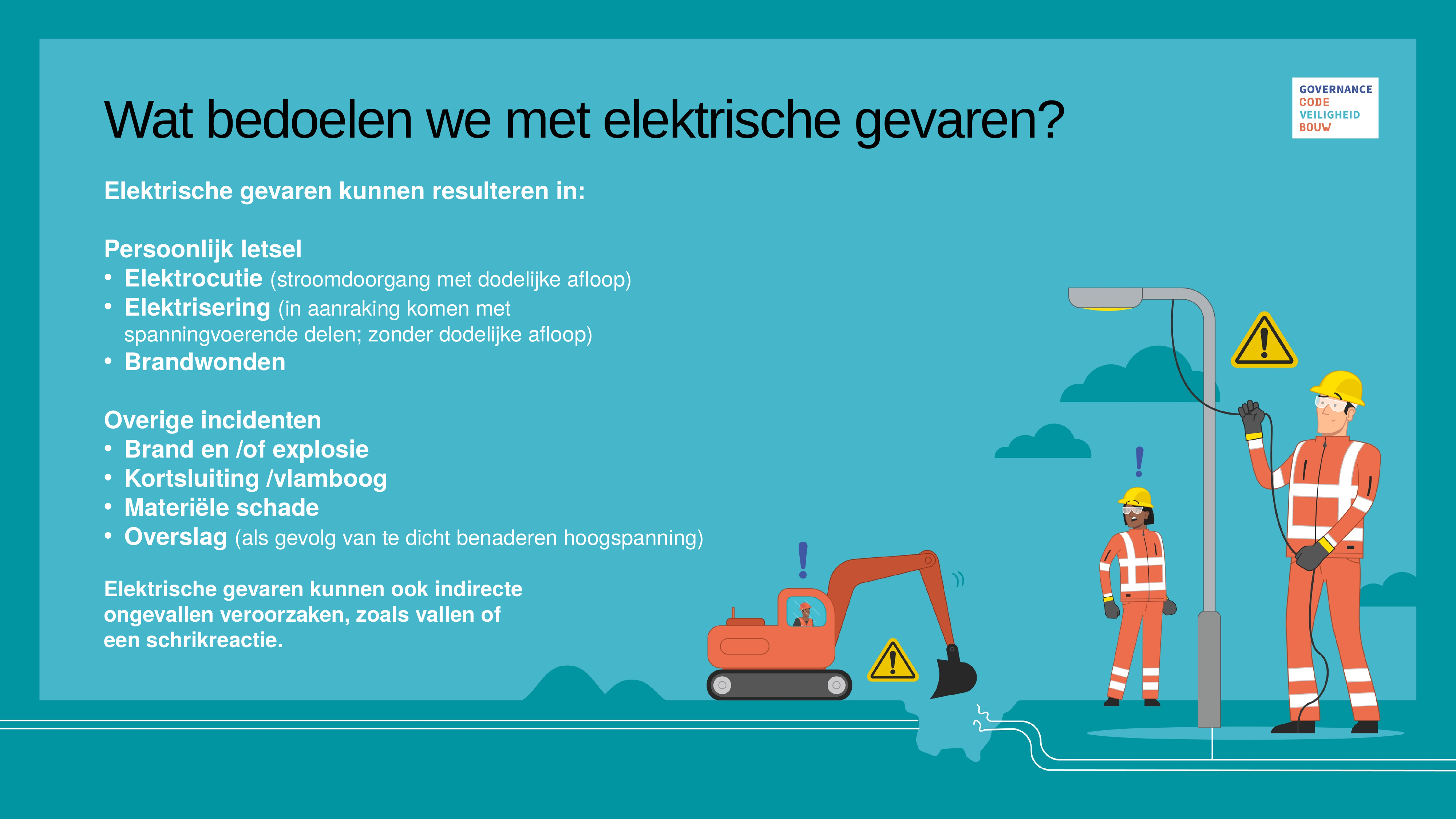

Wat bedoelen we met elektrische gevaren?
Elektrische gevaren kunnen resulteren in:

Persoonlijk letsel
Elektrocutie (stroomdoorgang met dodelijke afloop)
Elektrisering (in aanraking komen met
spanningvoerende delen; zonder dodelijke afloop)
Brandwonden

Overige incidenten
Brand en /of explosie
Kortsluiting /vlamboog
Materiële schade
Overslag (als gevolg van te dicht benaderen hoogspanning)

Elektrische gevaren kunnen ook indirecte
ongevallen veroorzaken, zoals vallen of
een schrikreactie.